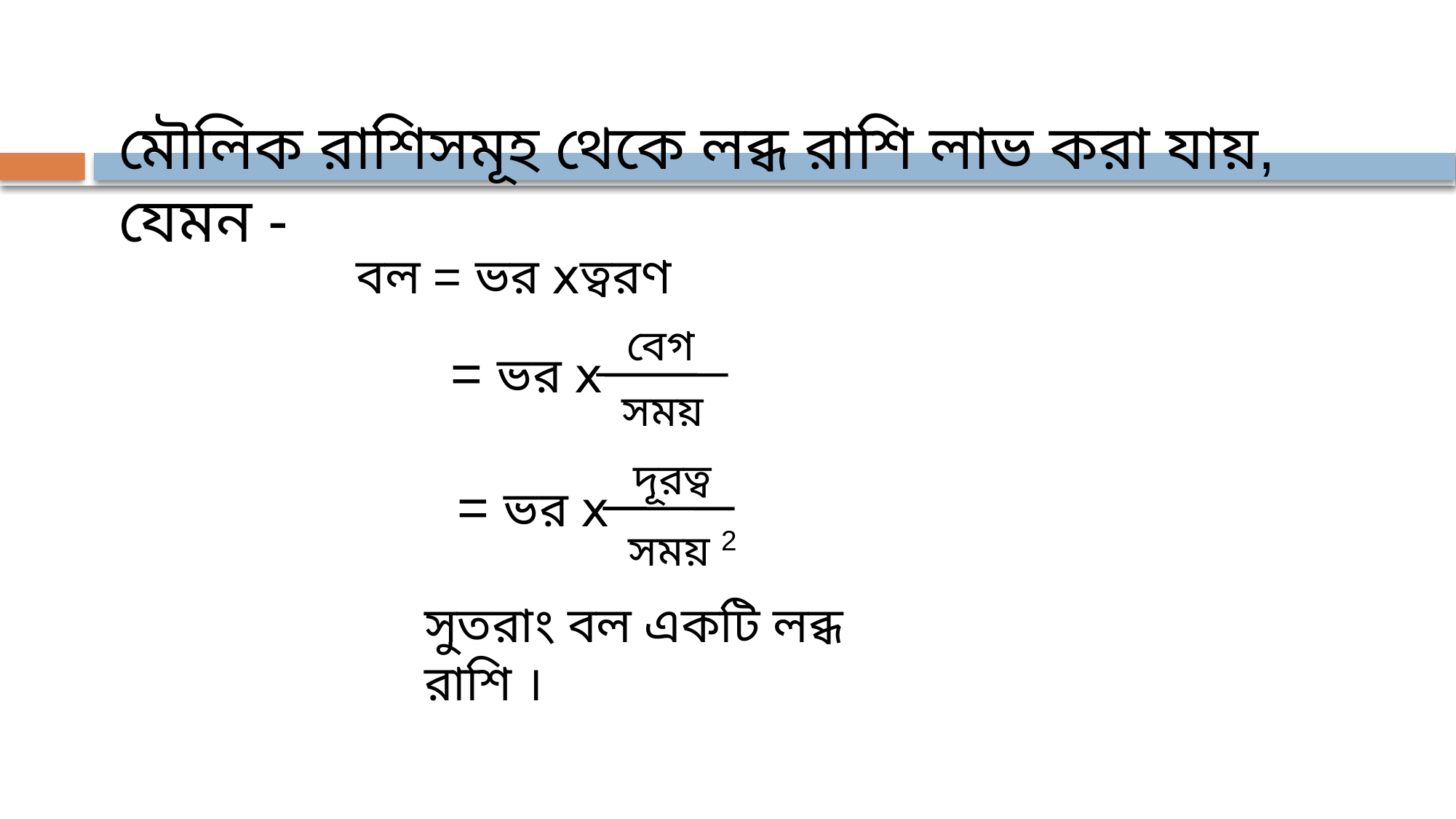

মৌলিক রাশিসমূহ থেকে লব্ধ রাশি লাভ করা যায়, যেমন -
বল = ভর ⅹত্বরণ
বেগ
      = ভর ⅹ
সময়
দূরত্ব
      = ভর ⅹ
সময় 2
সুতরাং বল একটি লব্ধ রাশি ।